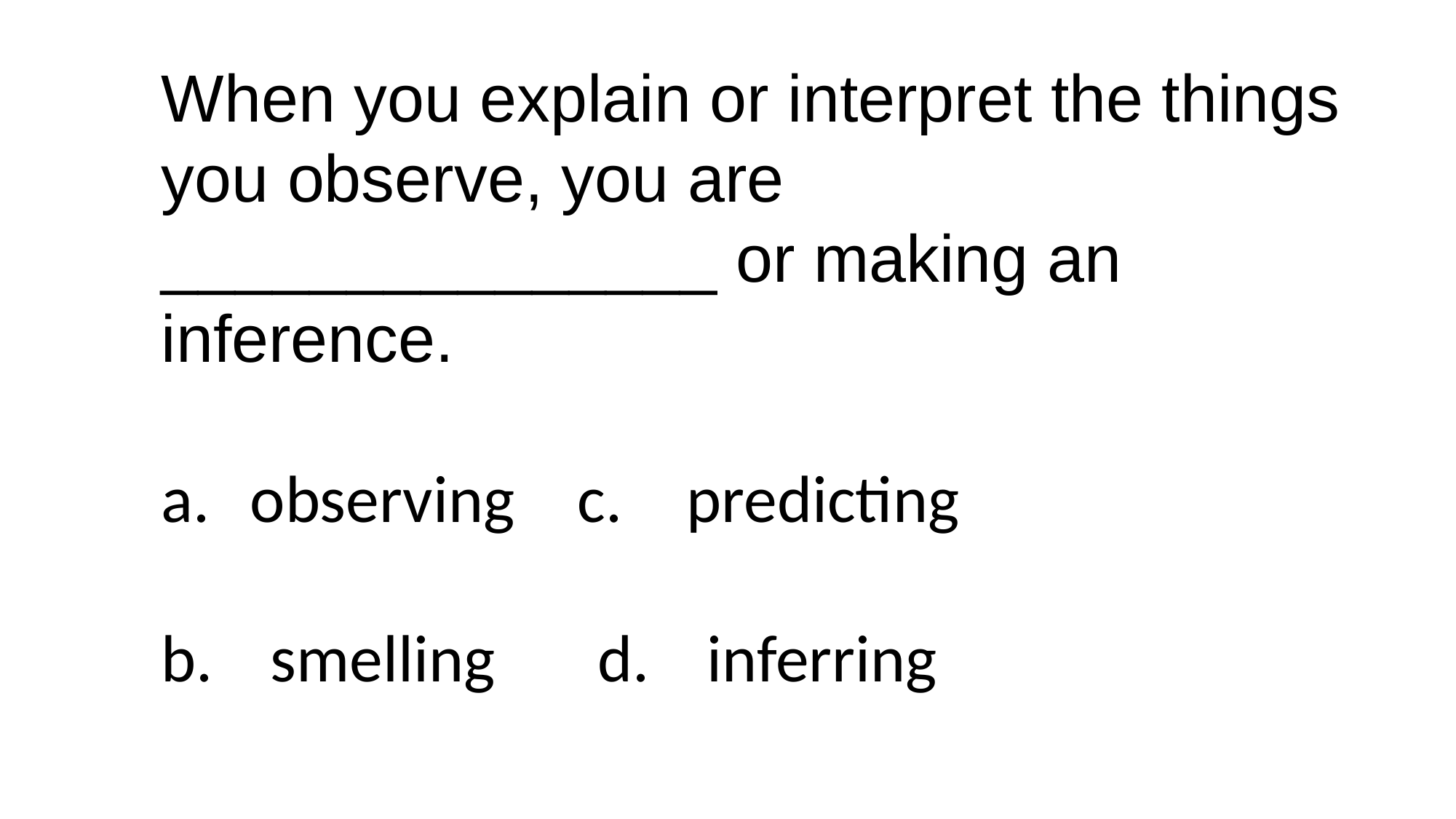

When you explain or interpret the things you observe, you are  _______________ or making an inference.

observing	c.	predicting

b.	smelling	d.	inferring